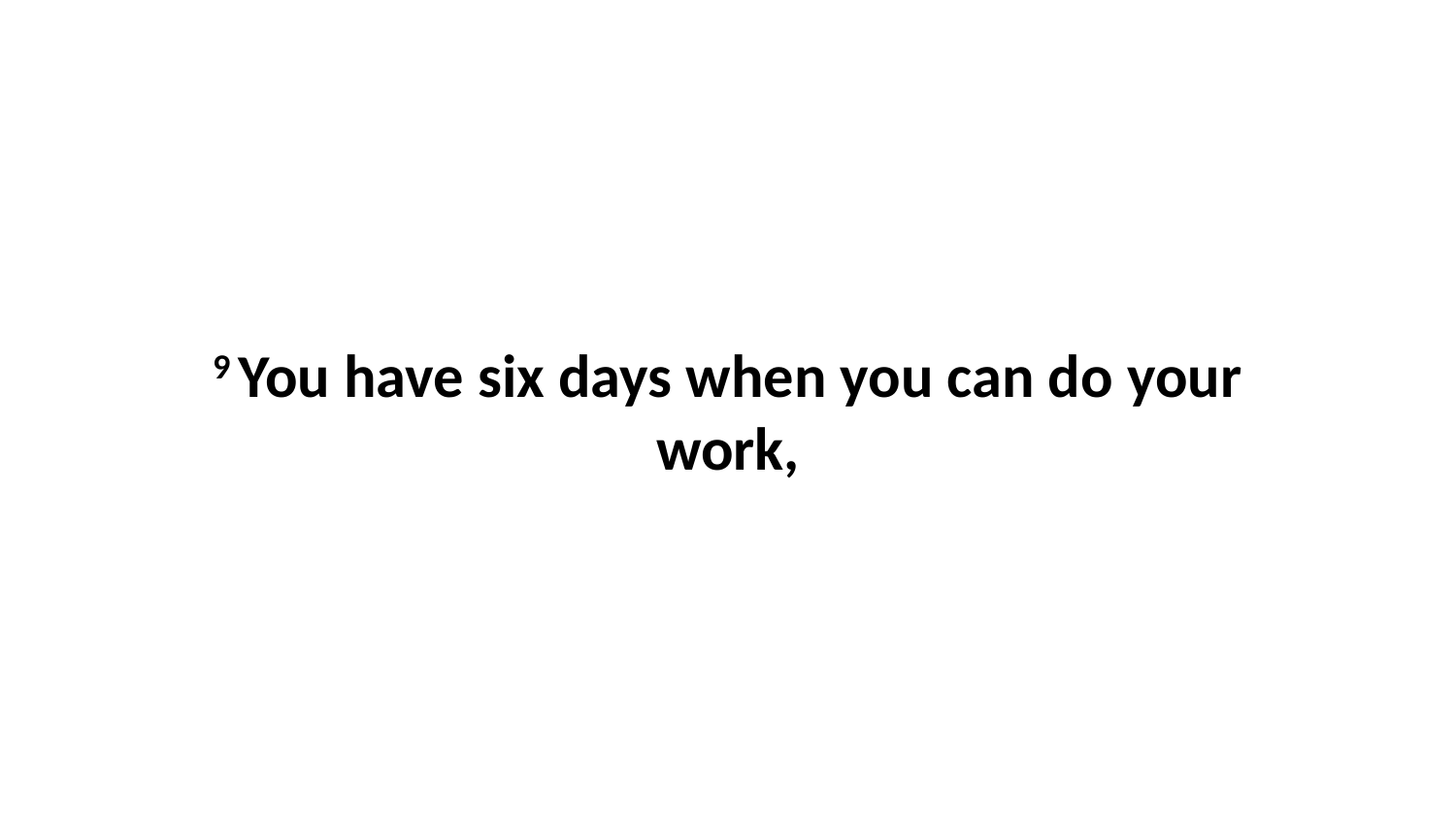

9 You have six days when you can do your work,